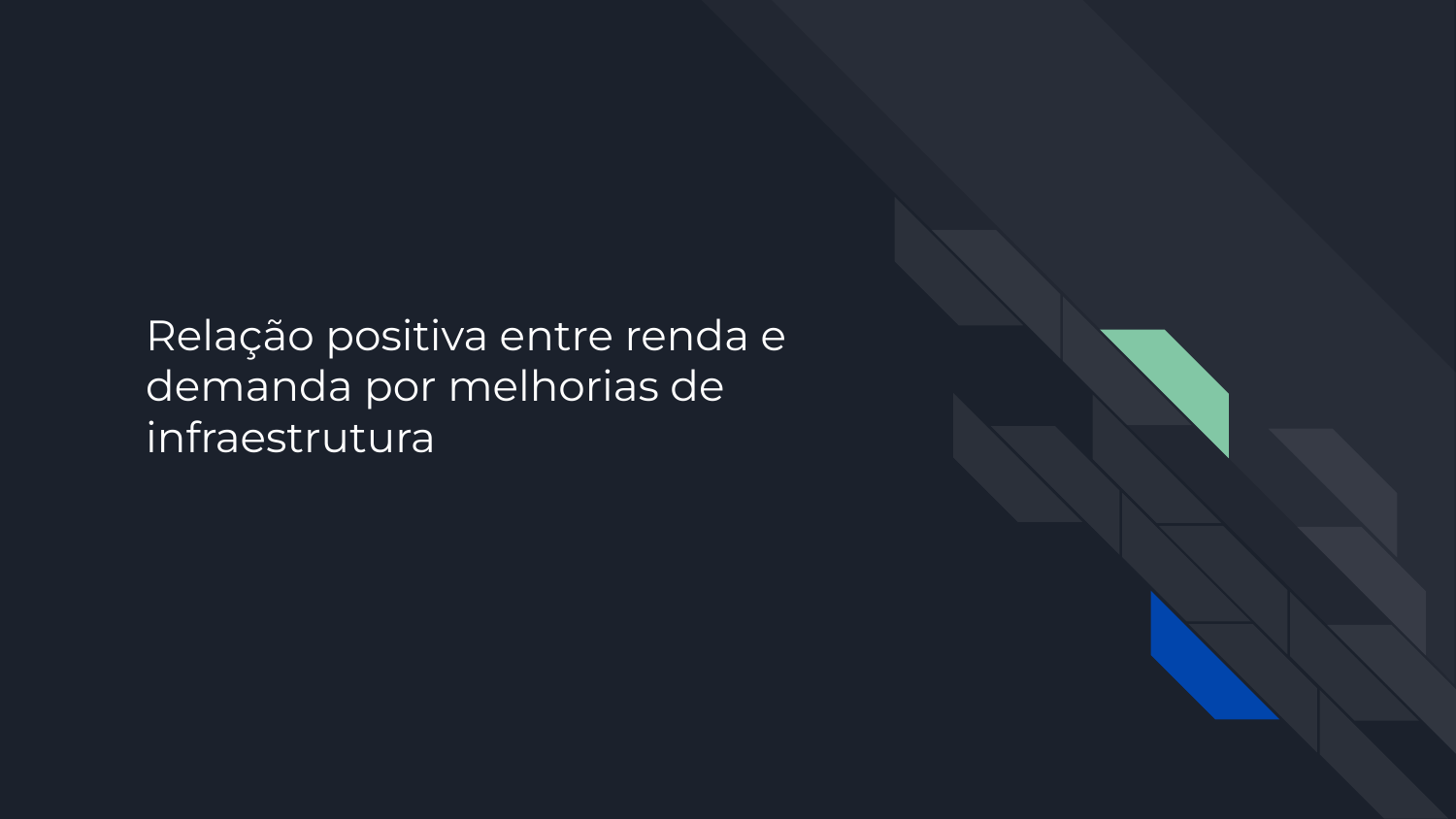

# Relação positiva entre renda e demanda por melhorias de infraestrutura